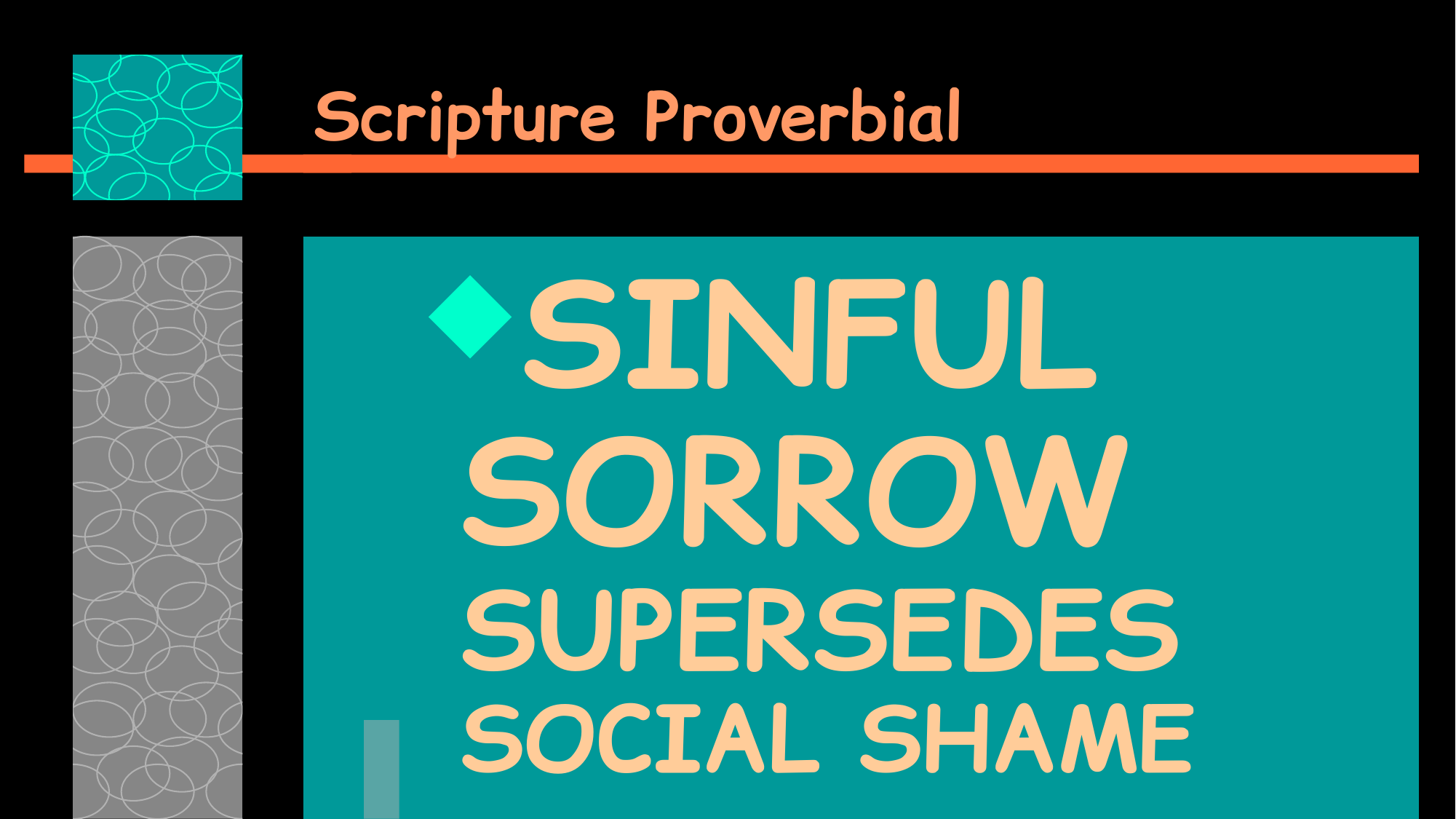

# Scripture Proverbial
SINFUL   SORROW SUPERSEDES SOCIAL SHAME